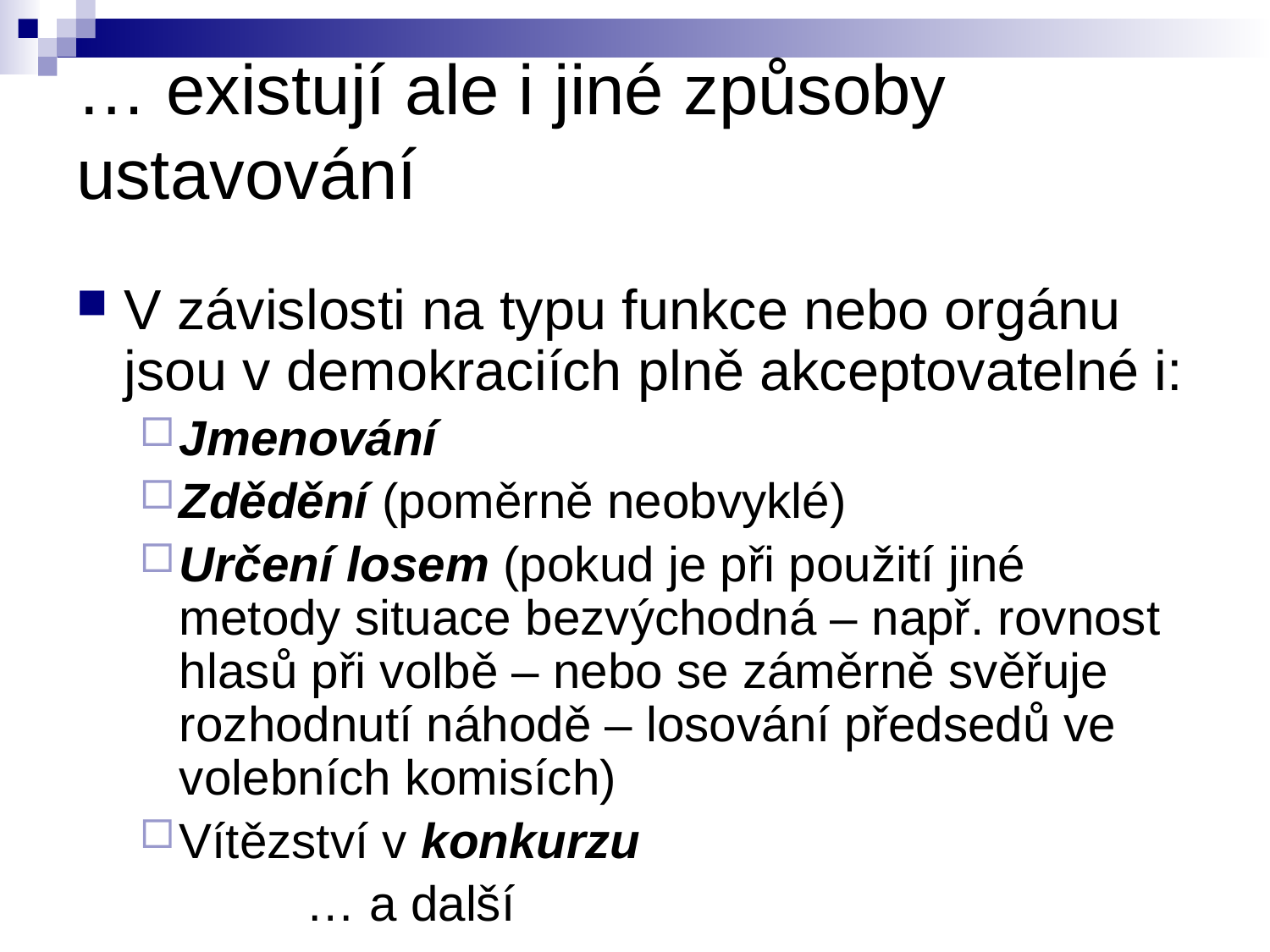

# … existují ale i jiné způsoby ustavování
V závislosti na typu funkce nebo orgánu jsou v demokraciích plně akceptovatelné i:
Jmenování
Zdědění (poměrně neobvyklé)
Určení losem (pokud je při použití jiné metody situace bezvýchodná – např. rovnost hlasů při volbě – nebo se záměrně svěřuje rozhodnutí náhodě – losování předsedů ve volebních komisích)
Vítězství v konkurzu
		… a další